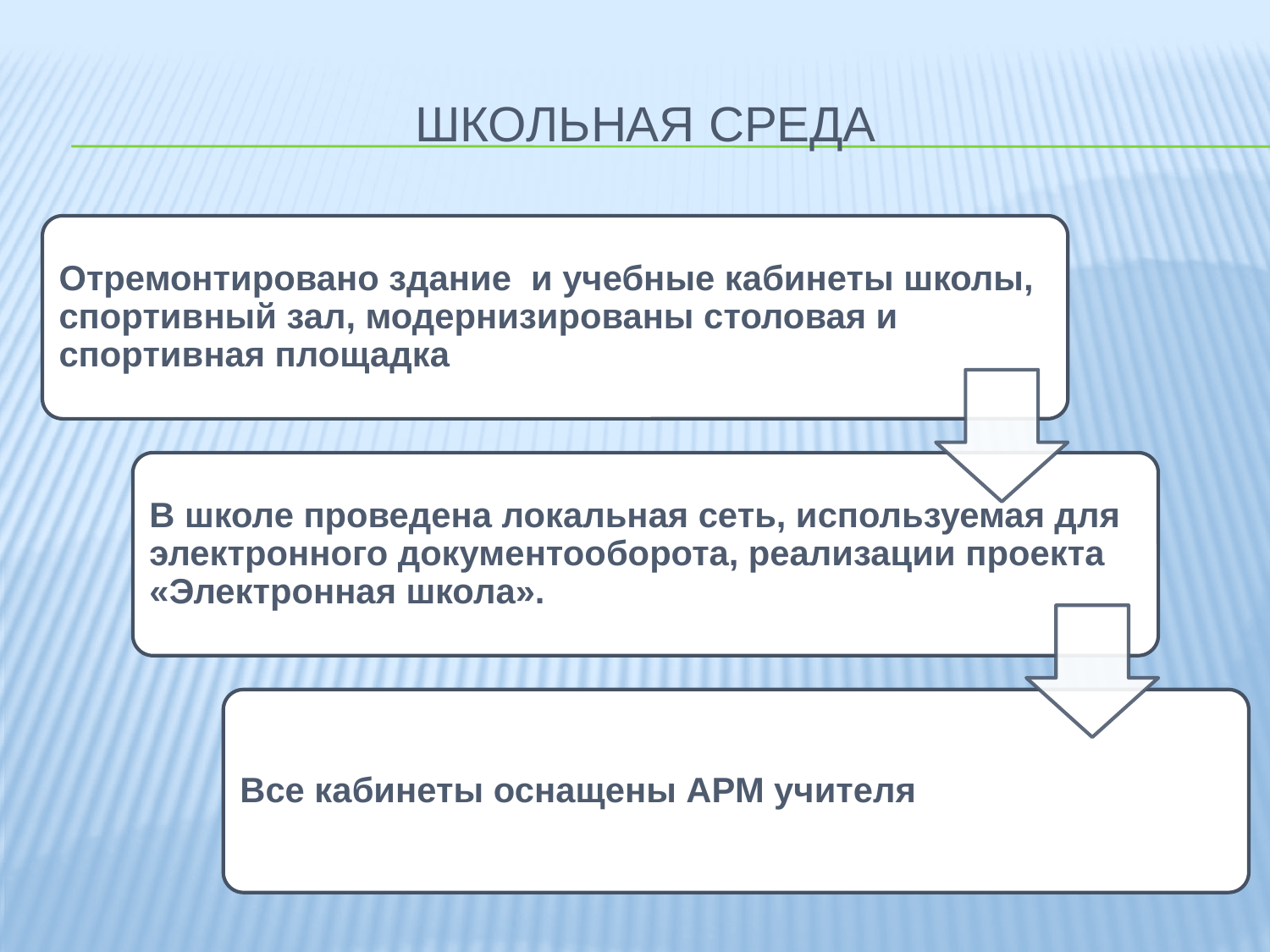

# Школьная среда
Отремонтировано здание  и учебные кабинеты школы, спортивный зал, модернизированы столовая и спортивная площадка
В школе проведена локальная сеть, используемая для электронного документооборота, реализации проекта «Электронная школа».
Все кабинеты оснащены АРМ учителя